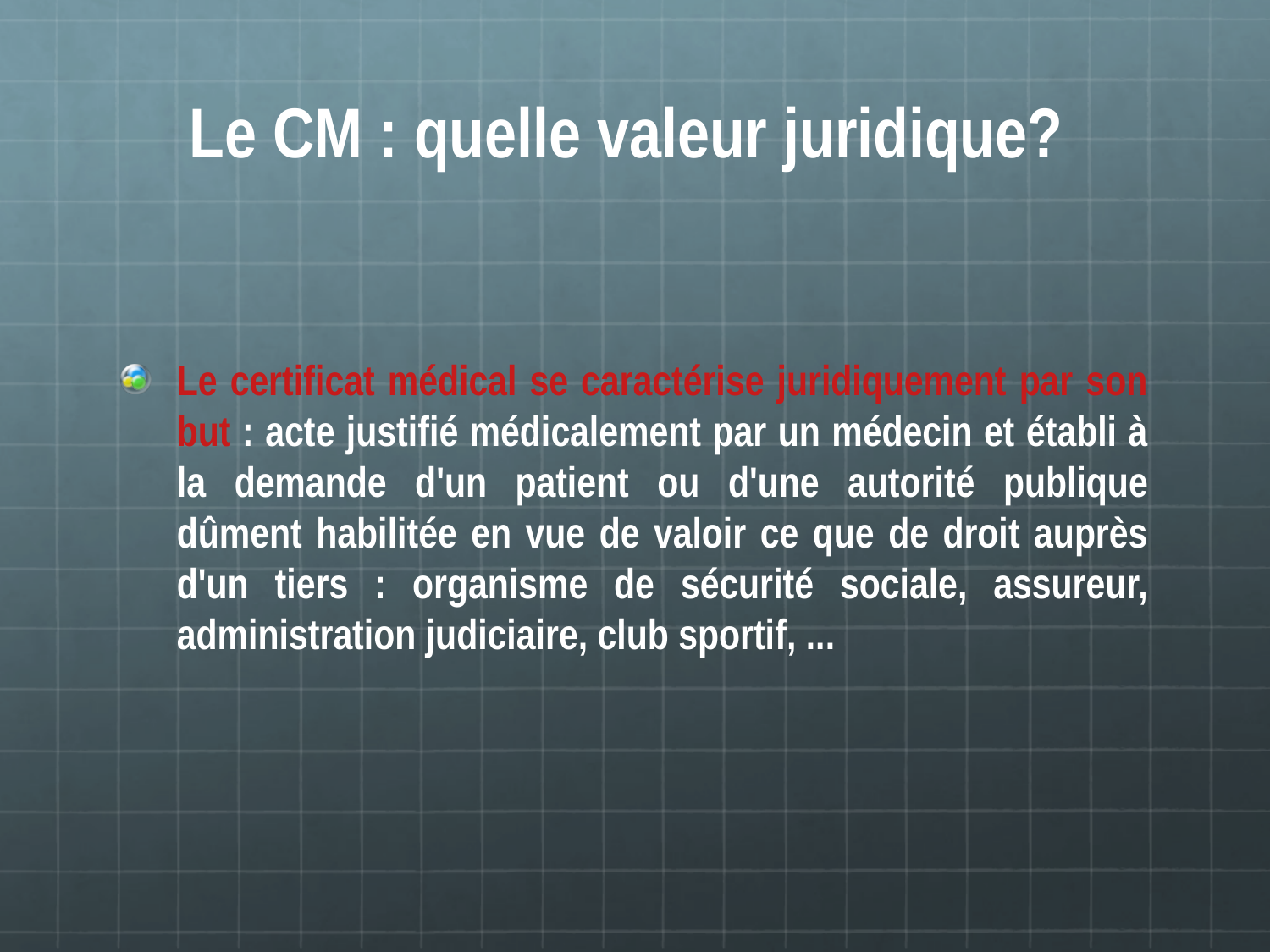

# Le CM : quelle valeur juridique?

Le certificat médical se caractérise juridiquement par son but : acte justifié médicalement par un médecin et établi à la demande d'un patient ou d'une autorité publique dûment habilitée en vue de valoir ce que de droit auprès d'un tiers : organisme de sécurité sociale, assureur, administration judiciaire, club sportif, ...